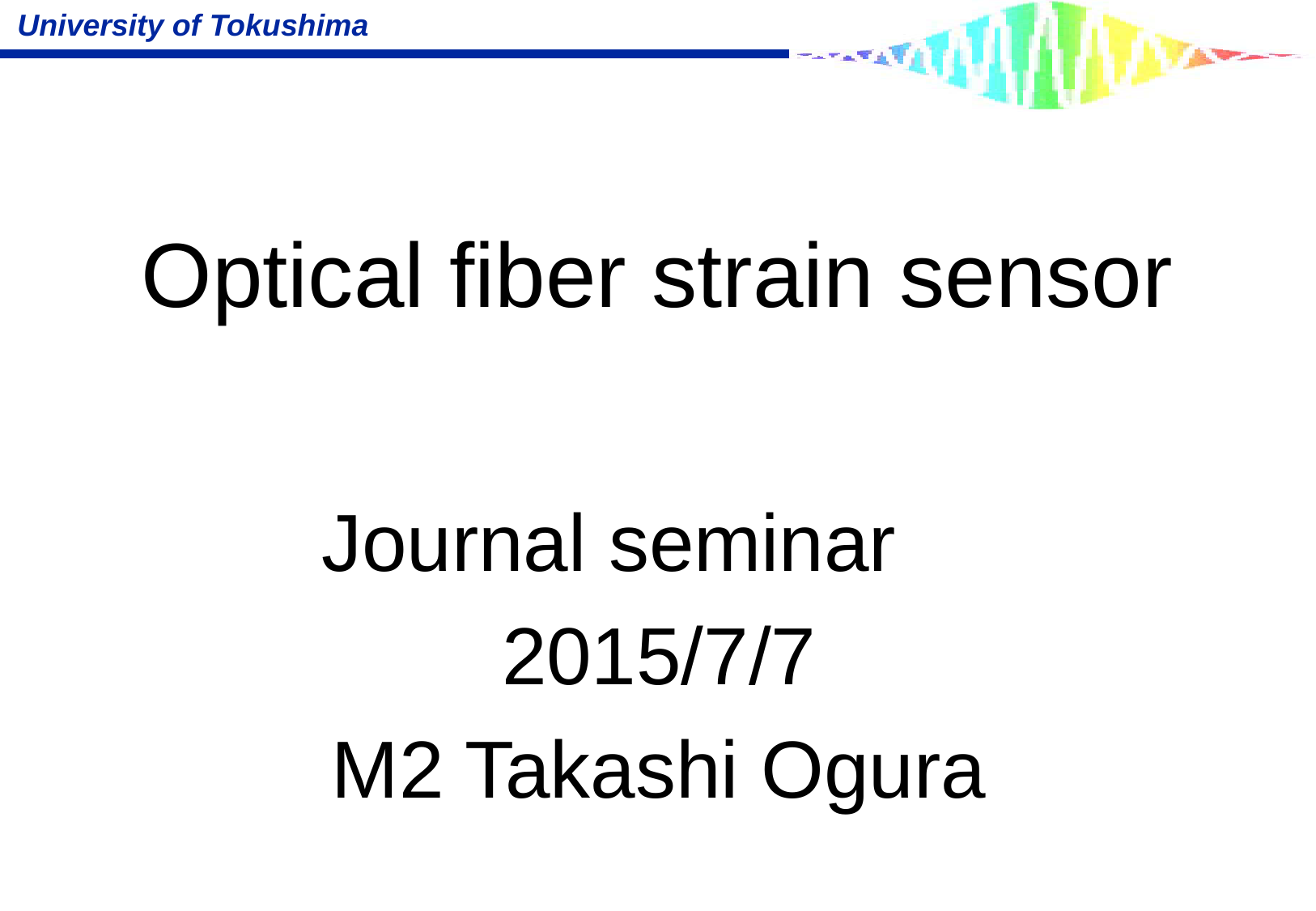

# Optical fiber strain sensor
Journal seminar
2015/7/7
M2 Takashi Ogura